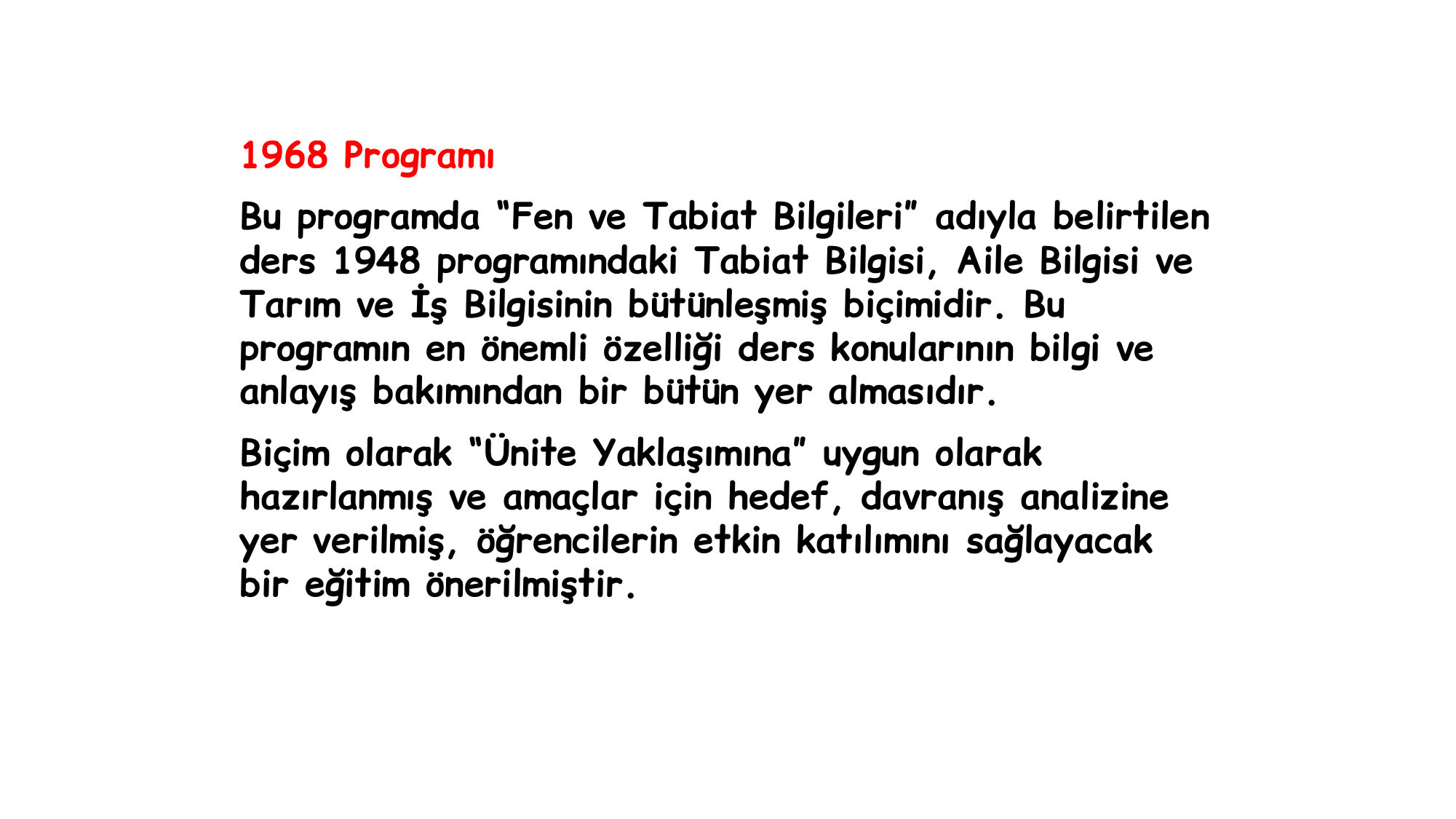

1968 Programı
Bu programda “Fen ve Tabiat Bilgileri” adıyla belirtilen ders 1948 programındaki Tabiat Bilgisi, Aile Bilgisi ve Tarım ve İş Bilgisinin bütünleşmiş biçimidir. Bu programın en önemli özelliği ders konularının bilgi ve anlayış bakımından bir bütün yer almasıdır.
Biçim olarak “Ünite Yaklaşımına” uygun olarak hazırlanmış ve amaçlar için hedef, davranış analizine yer verilmiş, öğrencilerin etkin katılımını sağlayacak bir eğitim önerilmiştir.